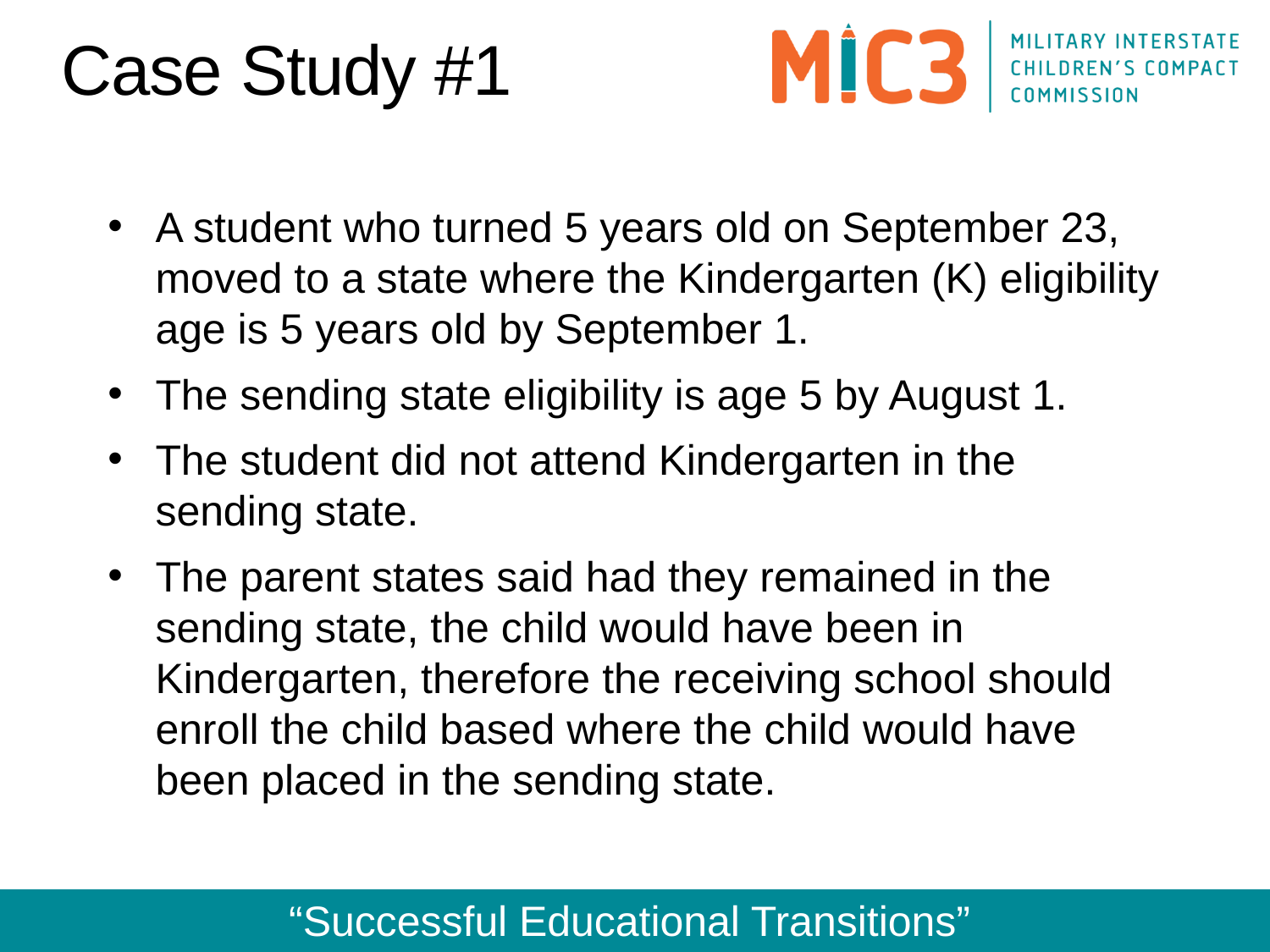

Case Study #1
A student who turned 5 years old on September 23, moved to a state where the Kindergarten (K) eligibility age is 5 years old by September 1.
The sending state eligibility is age 5 by August 1.
The student did not attend Kindergarten in the sending state.
The parent states said had they remained in the sending state, the child would have been in Kindergarten, therefore the receiving school should enroll the child based where the child would have been placed in the sending state.
TIP: Each situation is unique – gather all the information before determining how the Compact applies.